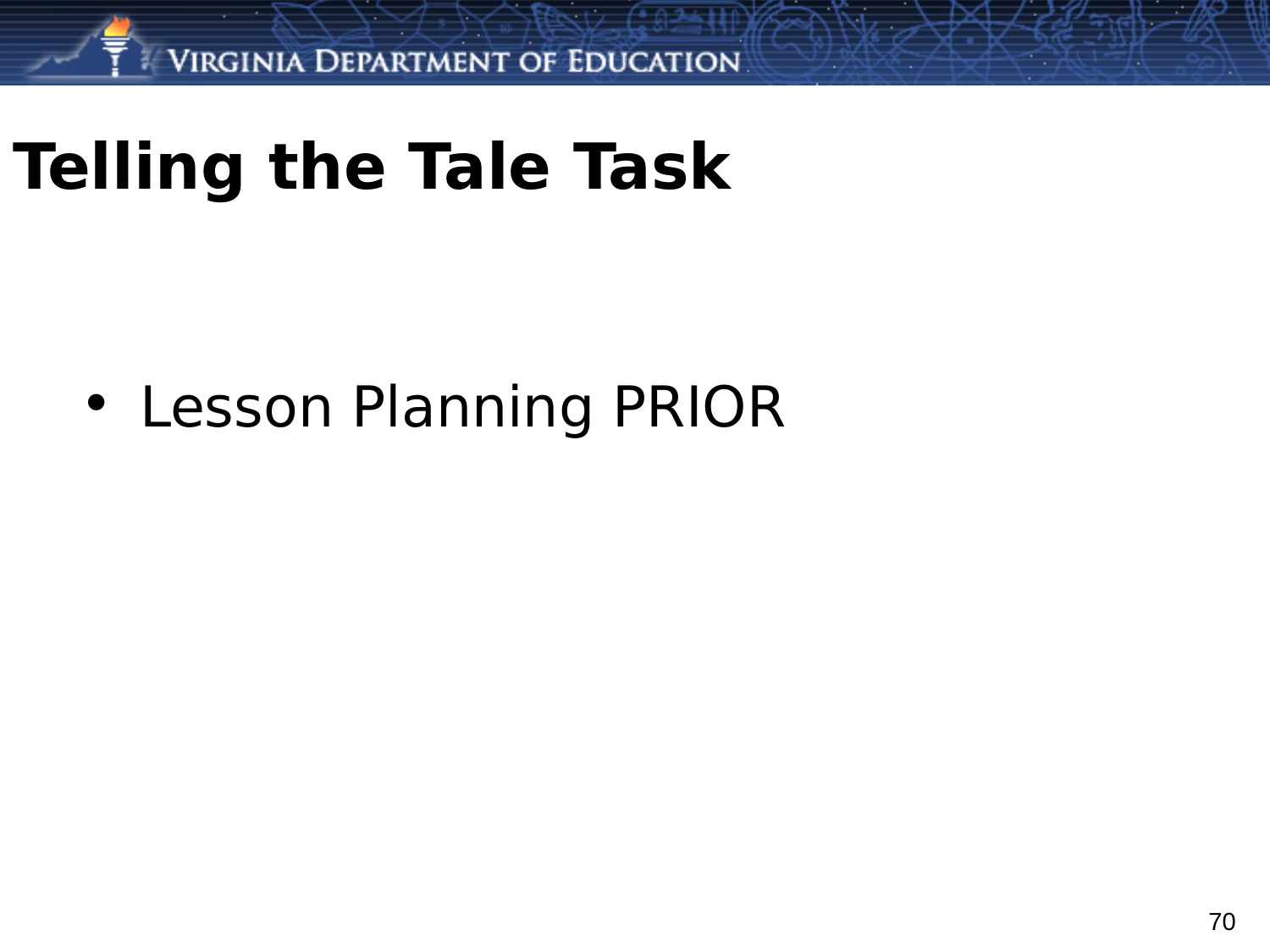

# Telling the Tale Task

Lesson Planning PRIOR

70